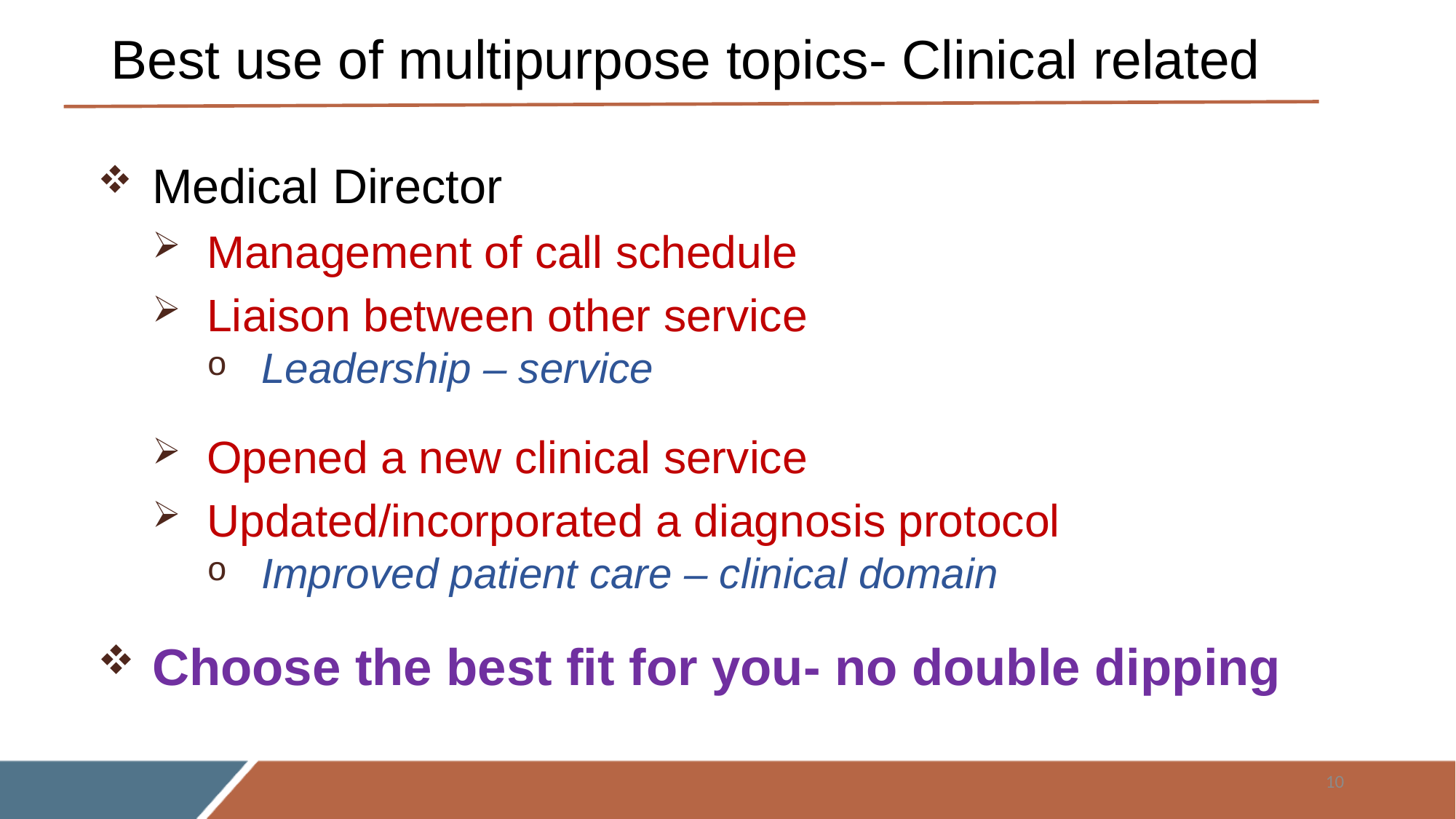

# Best use of multipurpose topics- Clinical related

Medical Director
Management of call schedule
Liaison between other service
Leadership – service
Opened a new clinical service
Updated/incorporated a diagnosis protocol
Improved patient care – clinical domain
Choose the best fit for you- no double dipping
10